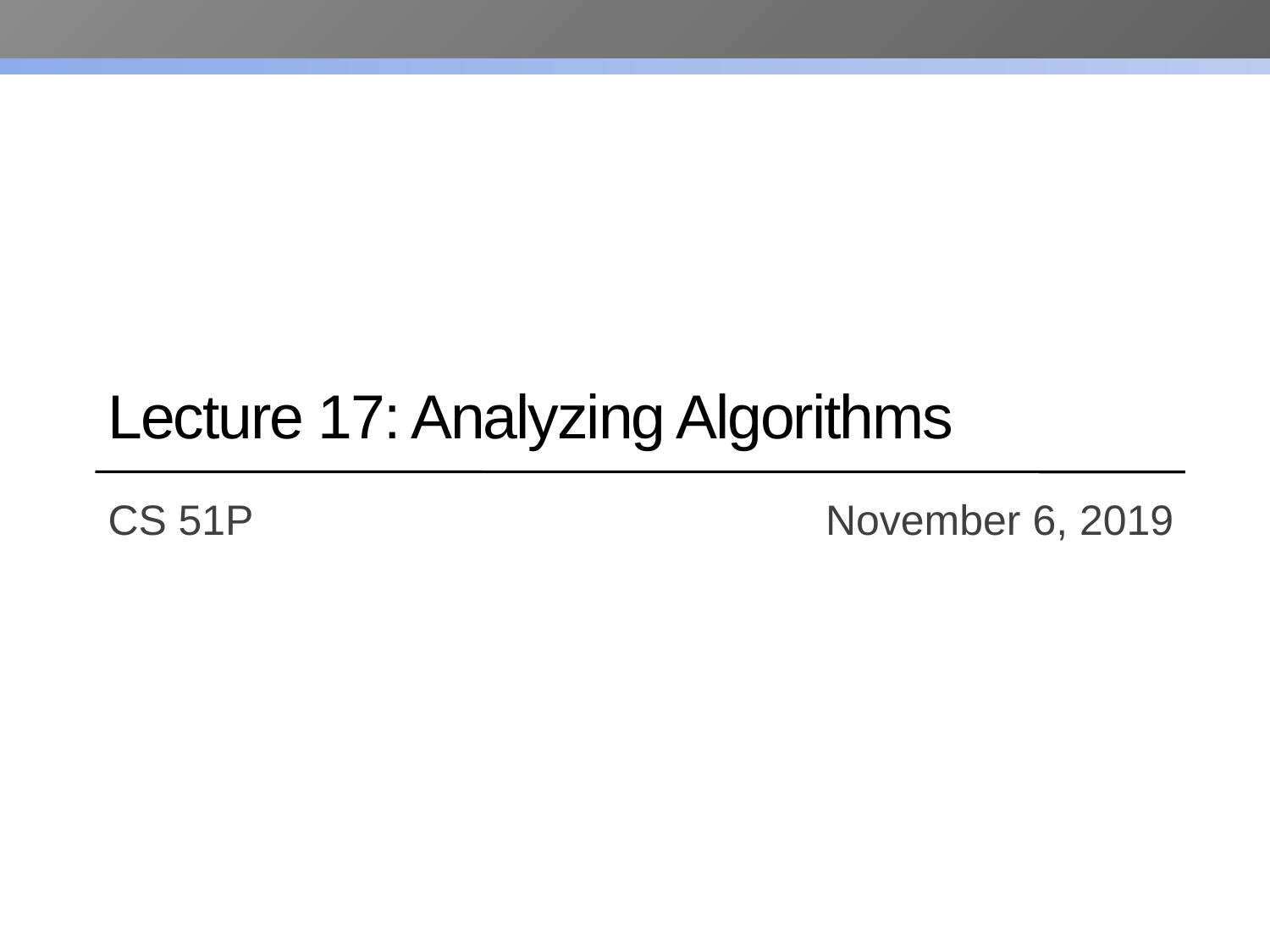

# Lecture 17: Analyzing Algorithms
CS 51P		       		       November 6, 2019